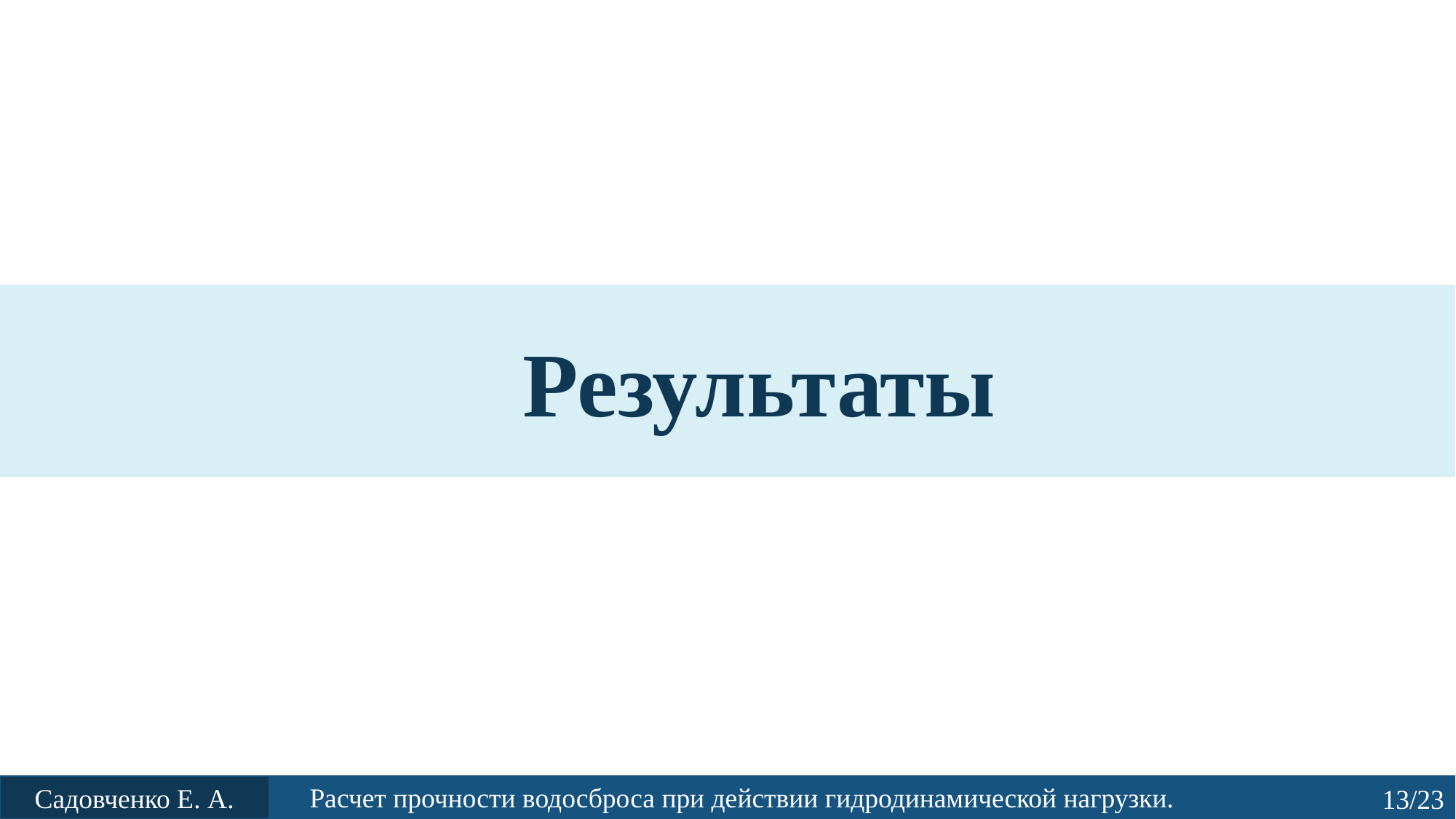

Результаты
Расчет прочности водосброса при действии гидродинамической нагрузки.
Садовченко Е. А.
13/23